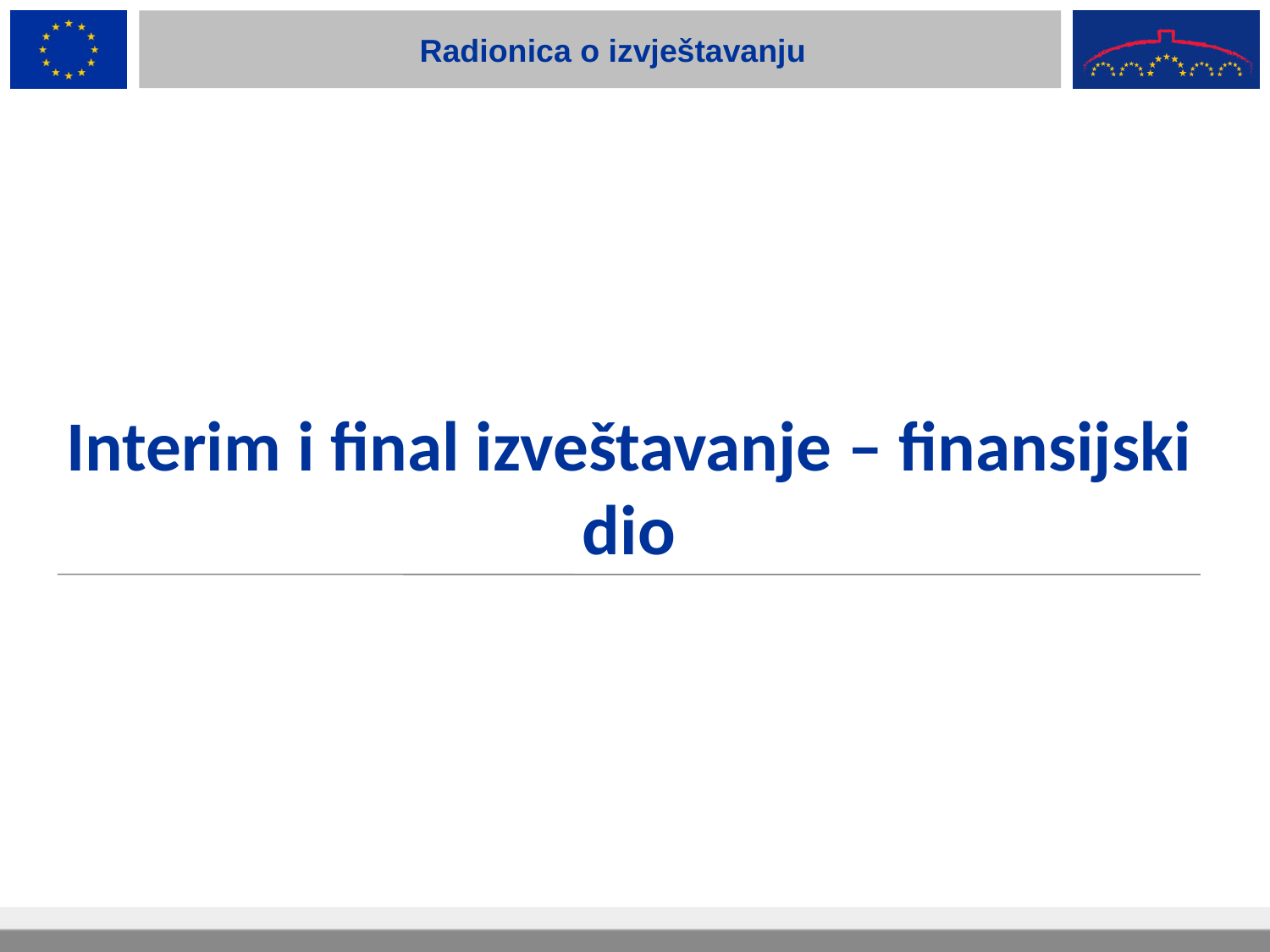

Radionica o izvještavanju
Interim i final izveštavanje – finansijski dio